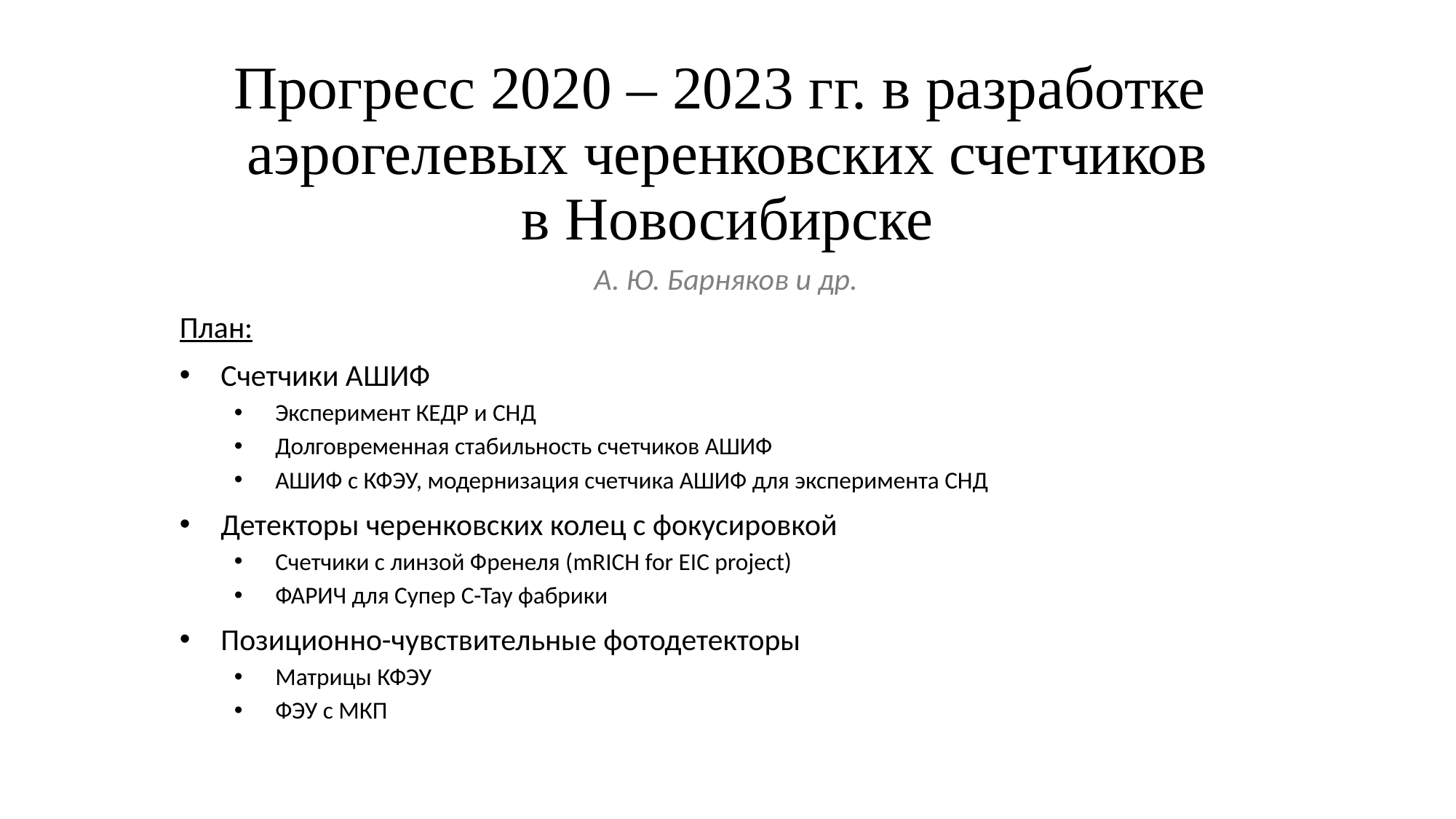

# Прогресс 2020 – 2023 гг. в разработке  аэрогелевых черенковских счетчиков в Новосибирске
А. Ю. Барняков и др.
План:
Счетчики АШИФ
Эксперимент КЕДР и СНД
Долговременная стабильность счетчиков АШИФ
АШИФ с КФЭУ, модернизация счетчика АШИФ для эксперимента СНД
Детекторы черенковских колец с фокусировкой
Счетчики с линзой Френеля (mRICH for EIC project)
ФАРИЧ для Супер С-Тау фабрики
Позиционно-чувствительные фотодетекторы
Матрицы КФЭУ
ФЭУ с МКП